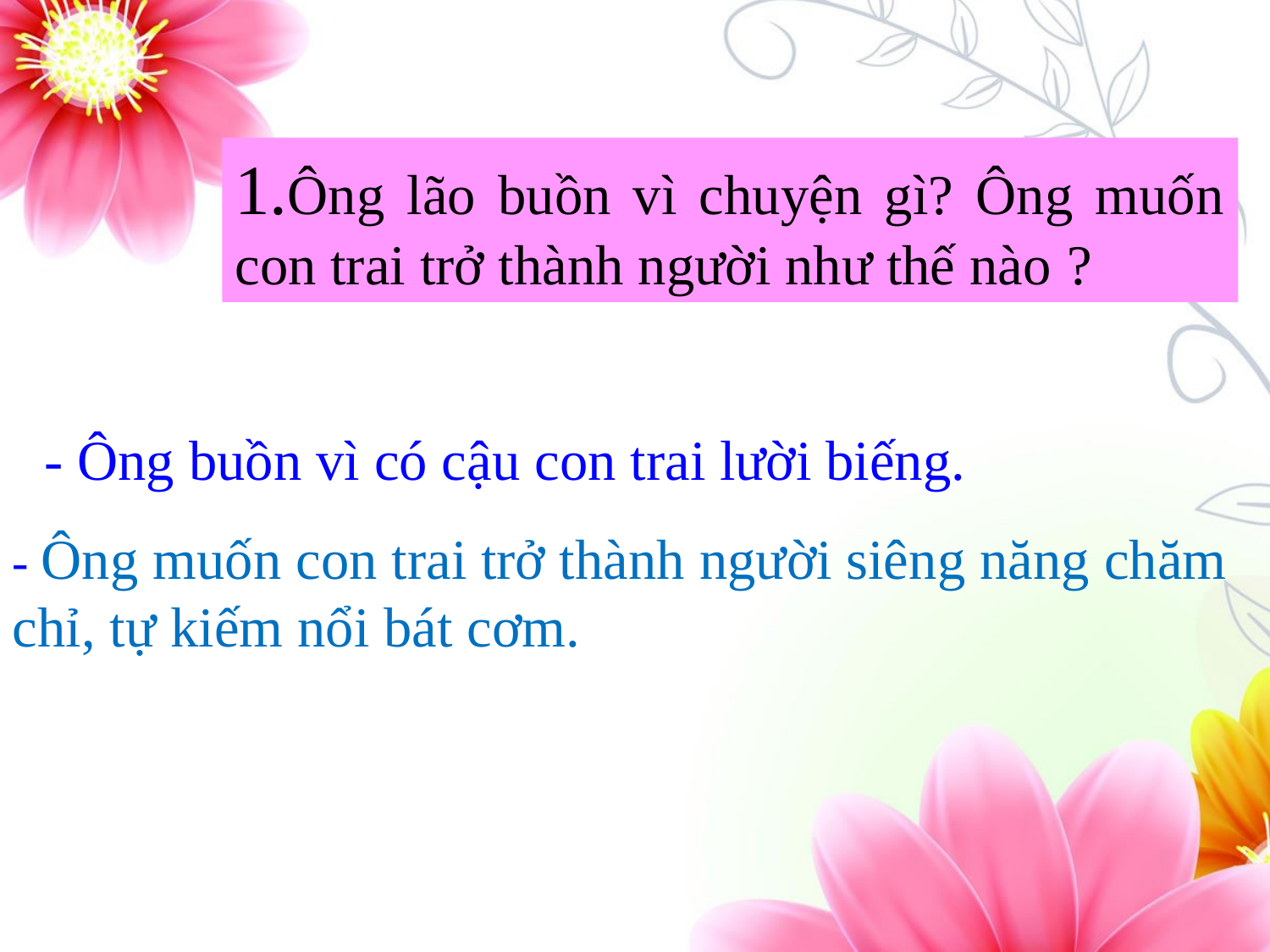

1.Ông lão buồn vì chuyện gì? Ông muốn con trai trở thành người như thế nào ?
- Ông buồn vì có cậu con trai lười biếng.
- Ông muốn con trai trở thành người siêng năng chăm chỉ, tự kiếm nổi bát cơm.